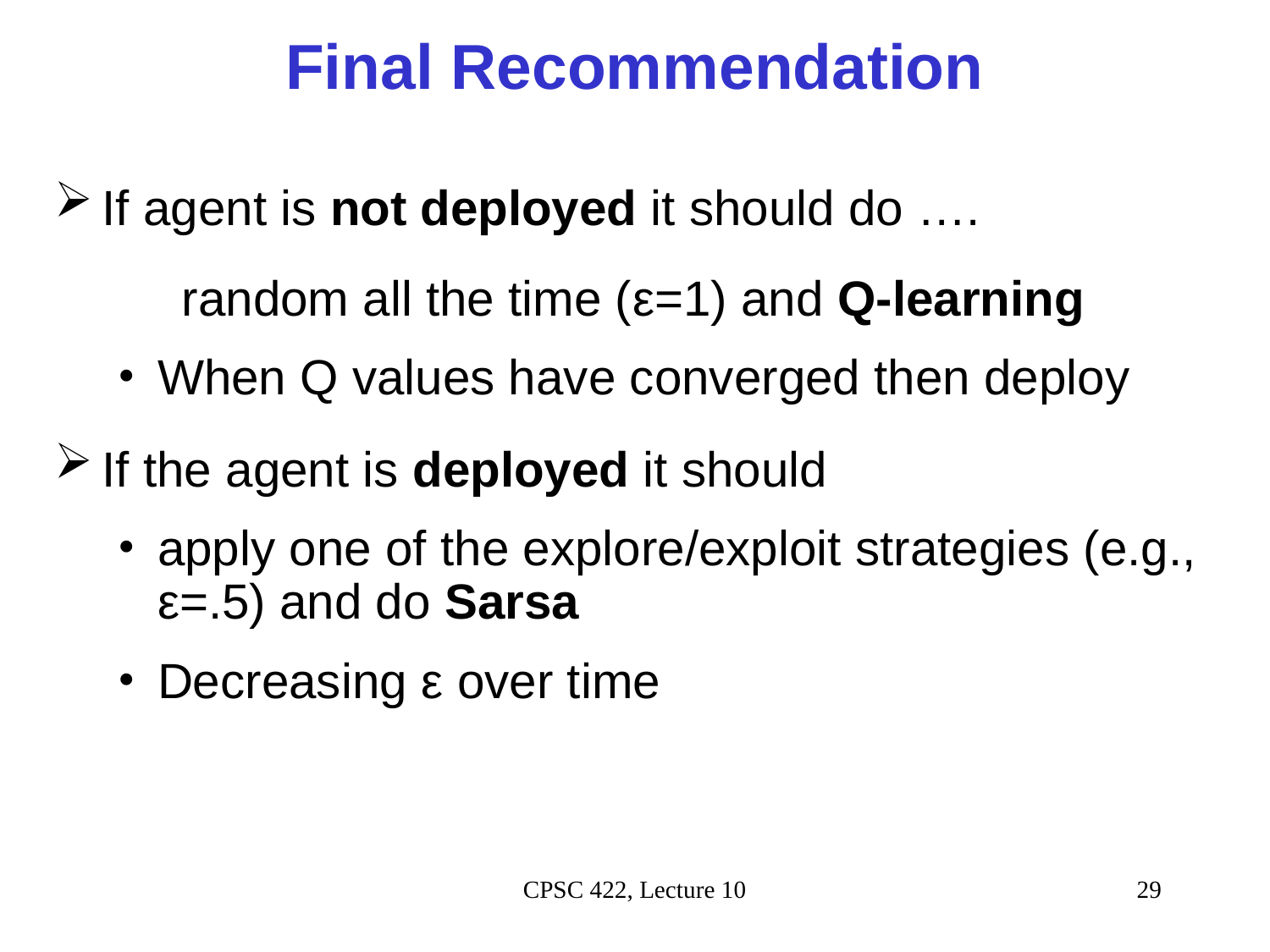

# Final Recommendation
If agent is not deployed it should do ….
	random all the time (ε=1) and Q-learning
When Q values have converged then deploy
If the agent is deployed it should
apply one of the explore/exploit strategies (e.g., ε=.5) and do Sarsa
Decreasing ε over time

CPSC 422, Lecture 10
29